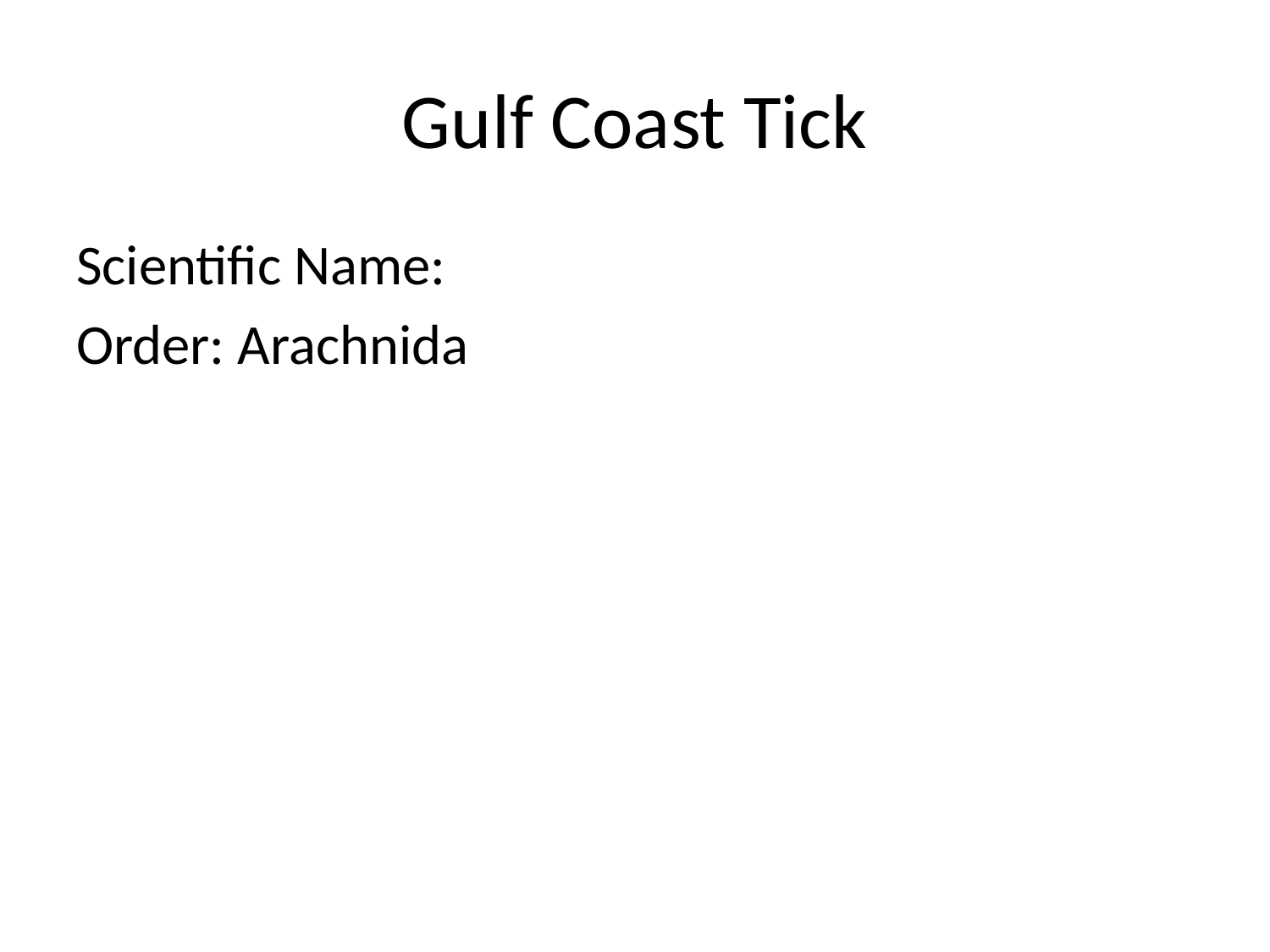

# Gulf Coast Tick
Scientific Name:
Order: Arachnida